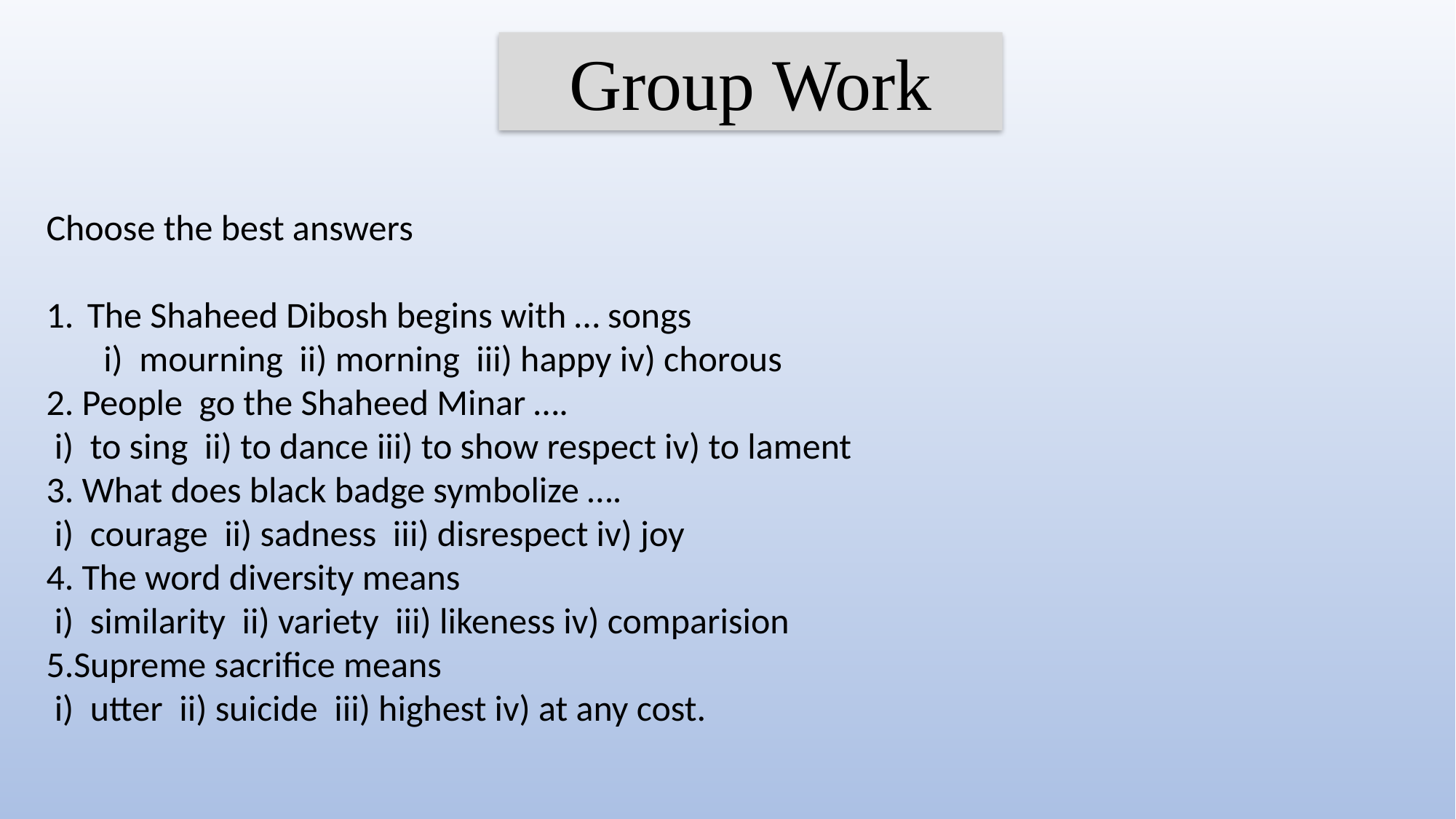

Group Work
Choose the best answers

The Shaheed Dibosh begins with … songs
       i)  mourning  ii) morning  iii) happy iv) chorous
2. People  go the Shaheed Minar ….
 i)  to sing  ii) to dance iii) to show respect iv) to lament
3. What does black badge symbolize ….
 i)  courage  ii) sadness  iii) disrespect iv) joy
4. The word diversity means
 i)  similarity  ii) variety  iii) likeness iv) comparision
5.Supreme sacrifice means
 i)  utter  ii) suicide  iii) highest iv) at any cost.